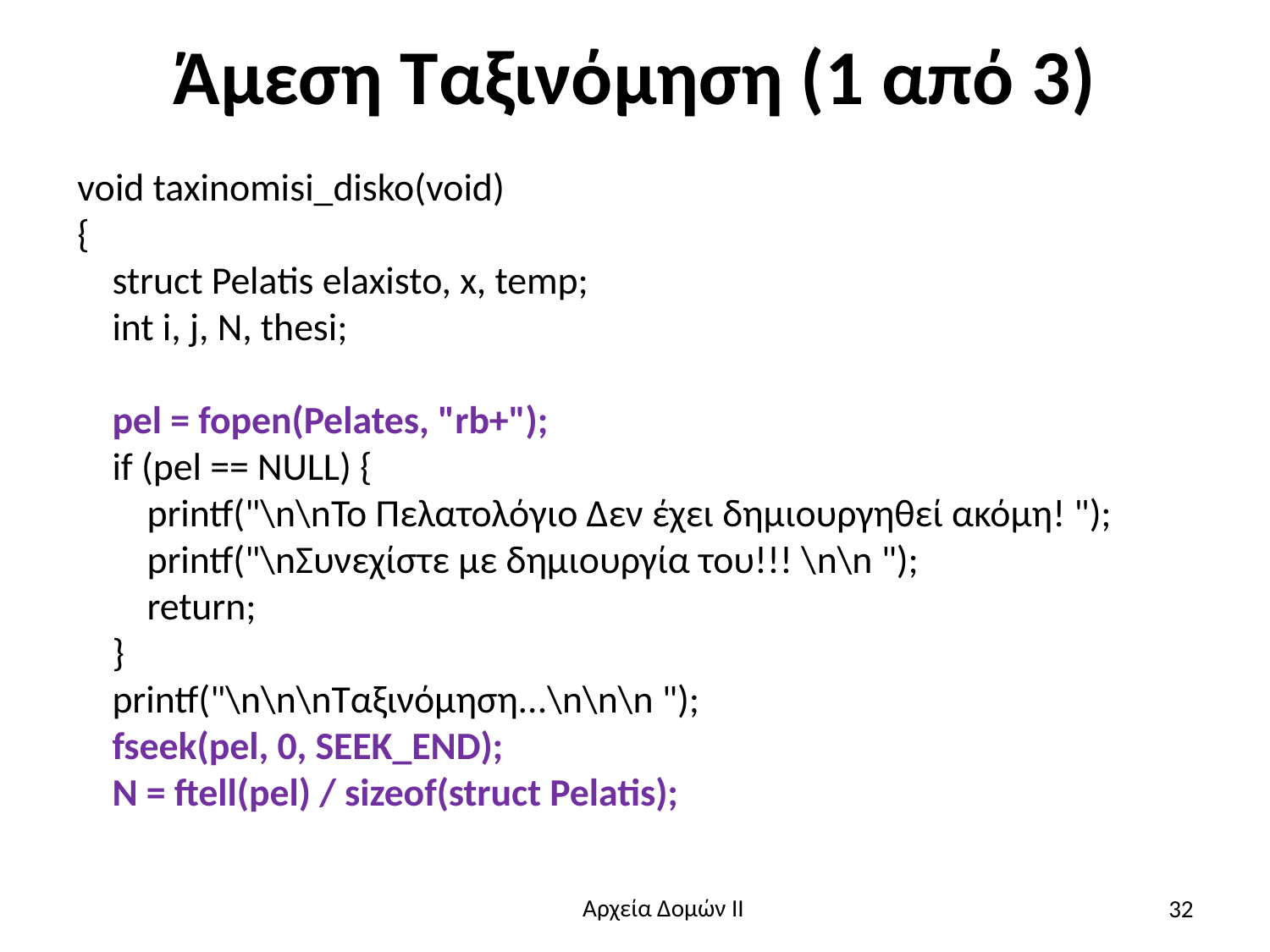

# Άμεση Ταξινόμηση (1 από 3)
void taxinomisi_disko(void)
{
    struct Pelatis elaxisto, x, temp;
    int i, j, N, thesi;

    pel = fopen(Pelates, "rb+");
    if (pel == NULL) {
        printf("\n\nΤο Πελατολόγιο Δεν έχει δημιουργηθεί ακόμη! ");
        printf("\nΣυνεχίστε με δημιουργία του!!! \n\n ");
        return;
    }
    printf("\n\n\nΤαξινόμηση...\n\n\n ");
    fseek(pel, 0, SEEK_END);
    N = ftell(pel) / sizeof(struct Pelatis);
32
Αρχεία Δομών ΙΙ